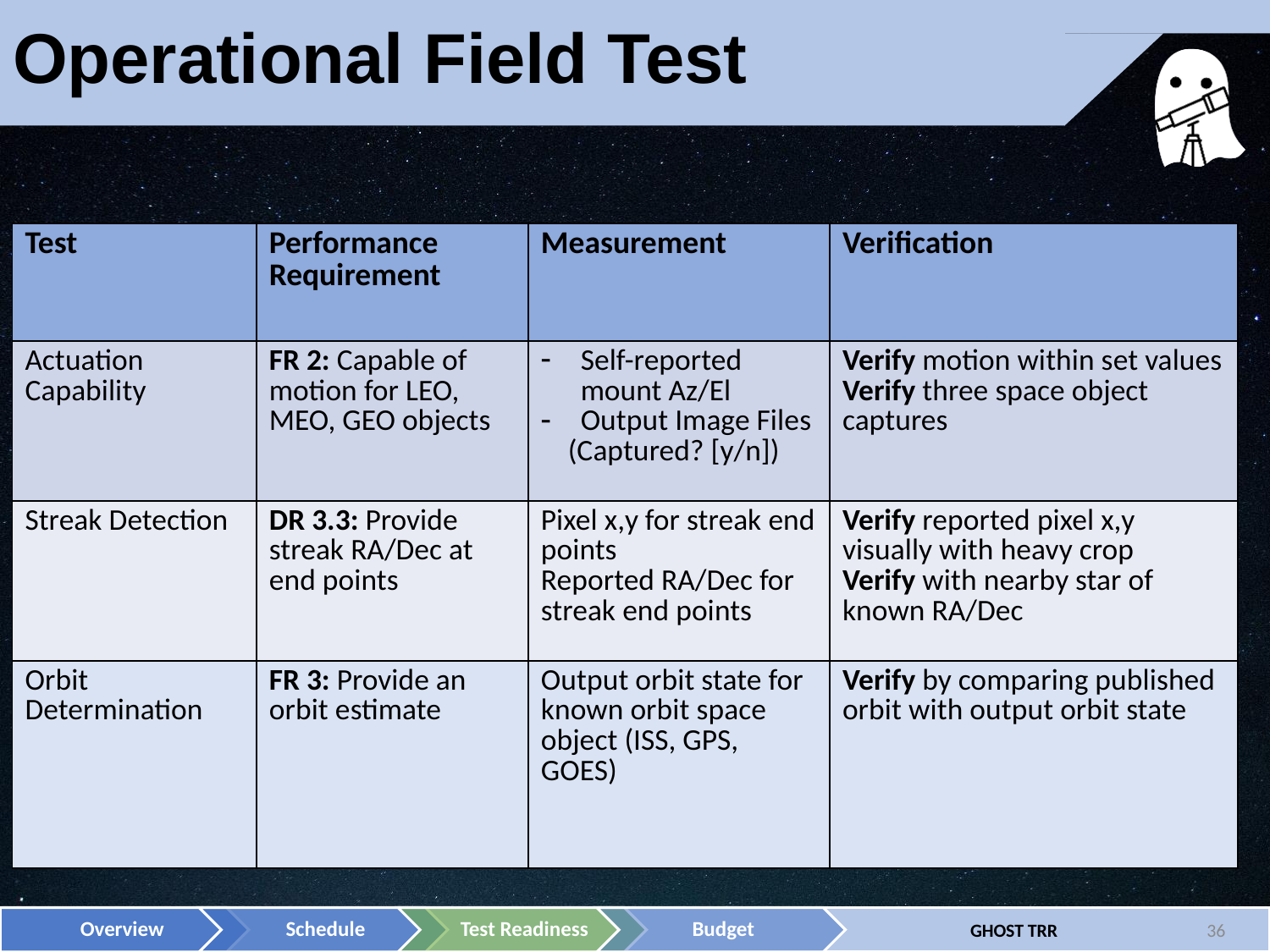

# Operational Field Test
| Test | Performance Requirement | Measurement | Verification |
| --- | --- | --- | --- |
| Actuation Capability | FR 2: Capable of motion for LEO, MEO, GEO objects | Self-reported mount Az/El Output Image Files (Captured? [y/n]) | Verify motion within set values Verify three space object captures |
| Streak Detection | DR 3.3: Provide streak RA/Dec at end points | Pixel x,y for streak end points Reported RA/Dec for streak end points | Verify reported pixel x,y visually with heavy crop Verify with nearby star of known RA/Dec |
| Orbit Determination | FR 3: Provide an orbit estimate | Output orbit state for known orbit space object (ISS, GPS, GOES) | Verify by comparing published orbit with output orbit state |
36